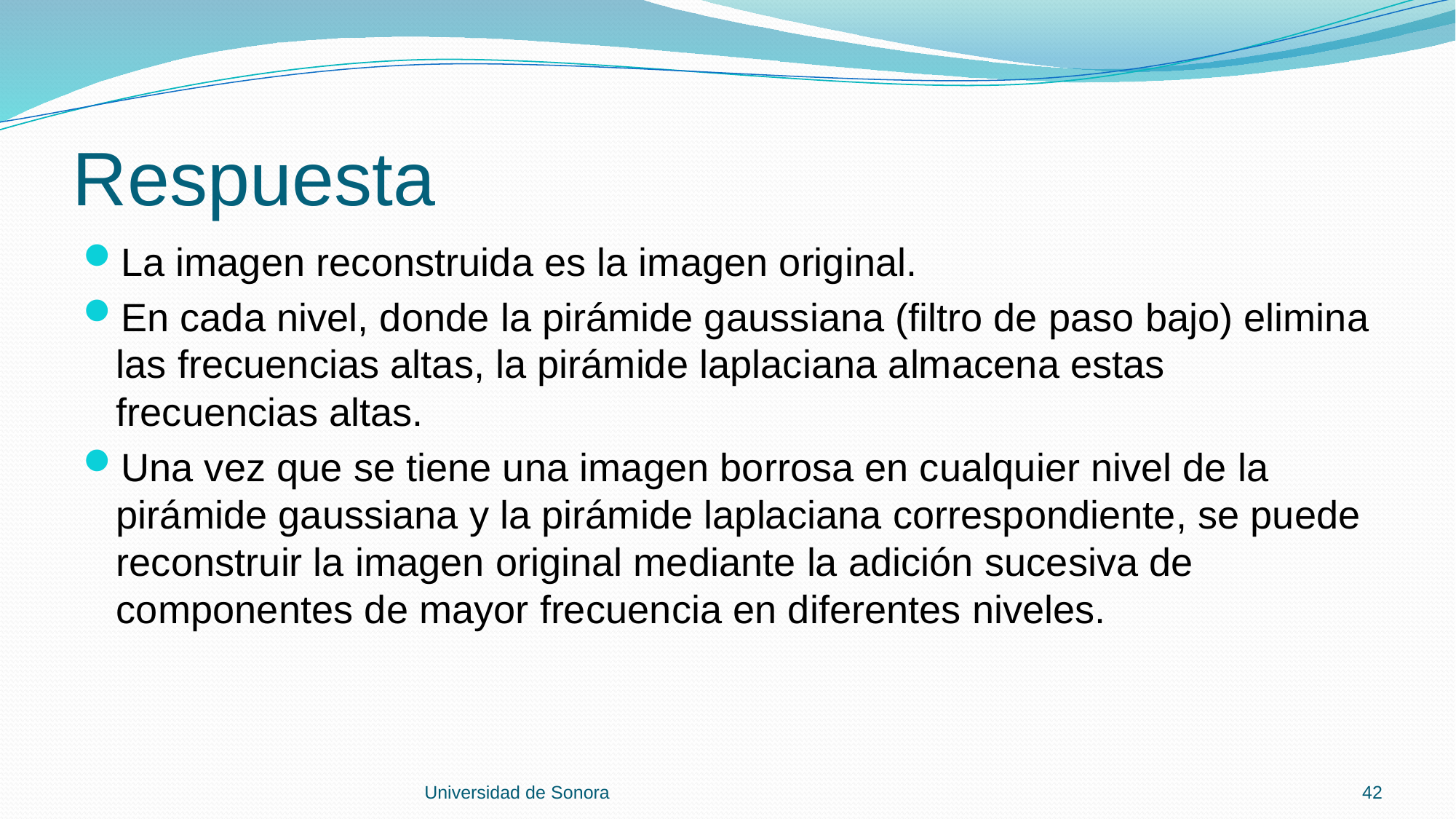

# Respuesta
La imagen reconstruida es la imagen original.
En cada nivel, donde la pirámide gaussiana (filtro de paso bajo) elimina las frecuencias altas, la pirámide laplaciana almacena estas frecuencias altas.
Una vez que se tiene una imagen borrosa en cualquier nivel de la pirámide gaussiana y la pirámide laplaciana correspondiente, se puede reconstruir la imagen original mediante la adición sucesiva de componentes de mayor frecuencia en diferentes niveles.

Universidad de Sonora
42